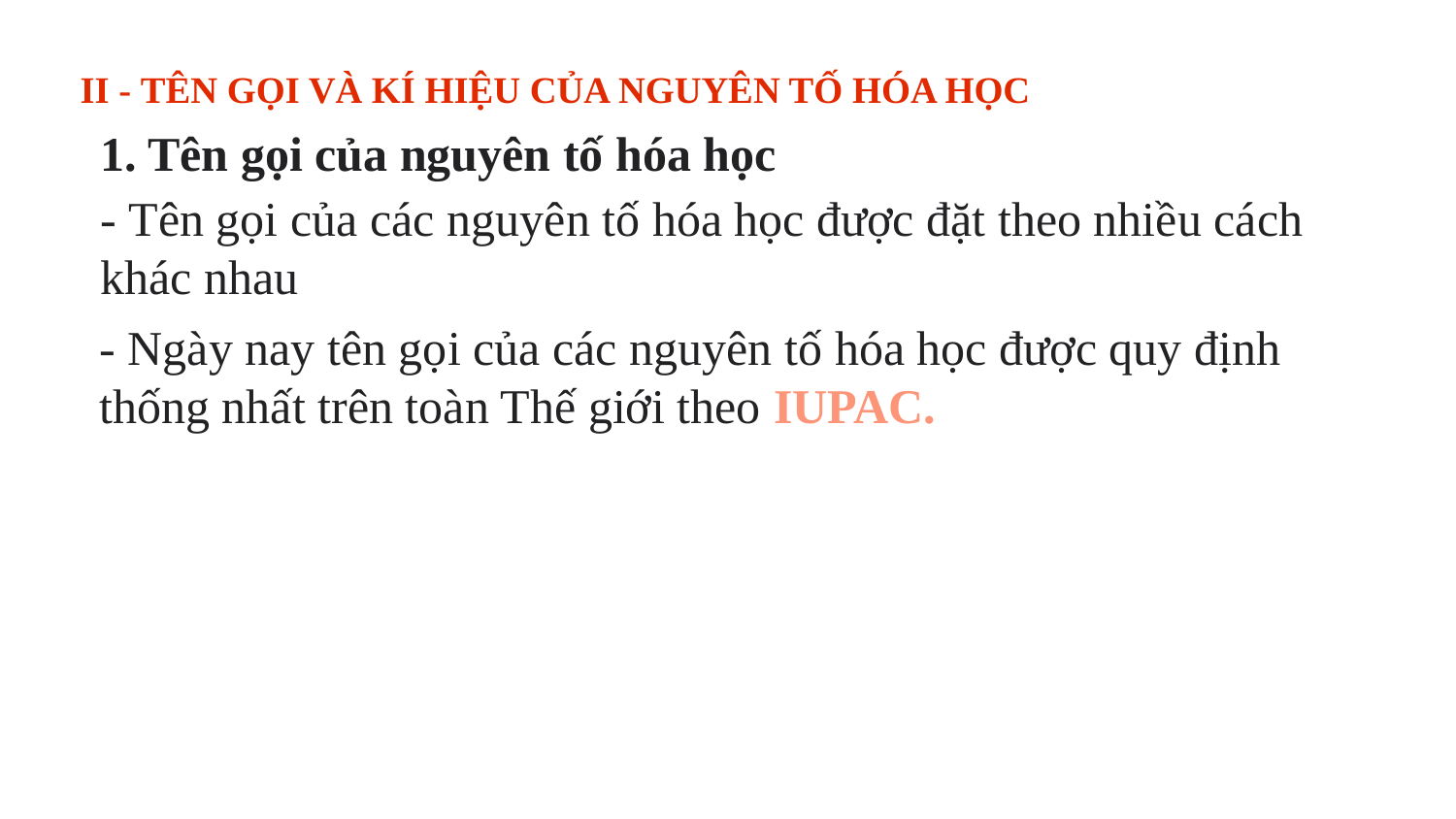

II - TÊN GỌI VÀ KÍ HIỆU CỦA NGUYÊN TỐ HÓA HỌC
1. Tên gọi của nguyên tố hóa học

- Tên gọi của các nguyên tố hóa học được đặt theo nhiều cách khác nhau

- Ngày nay tên gọi của các nguyên tố hóa học được quy định thống nhất trên toàn Thế giới theo IUPAC.